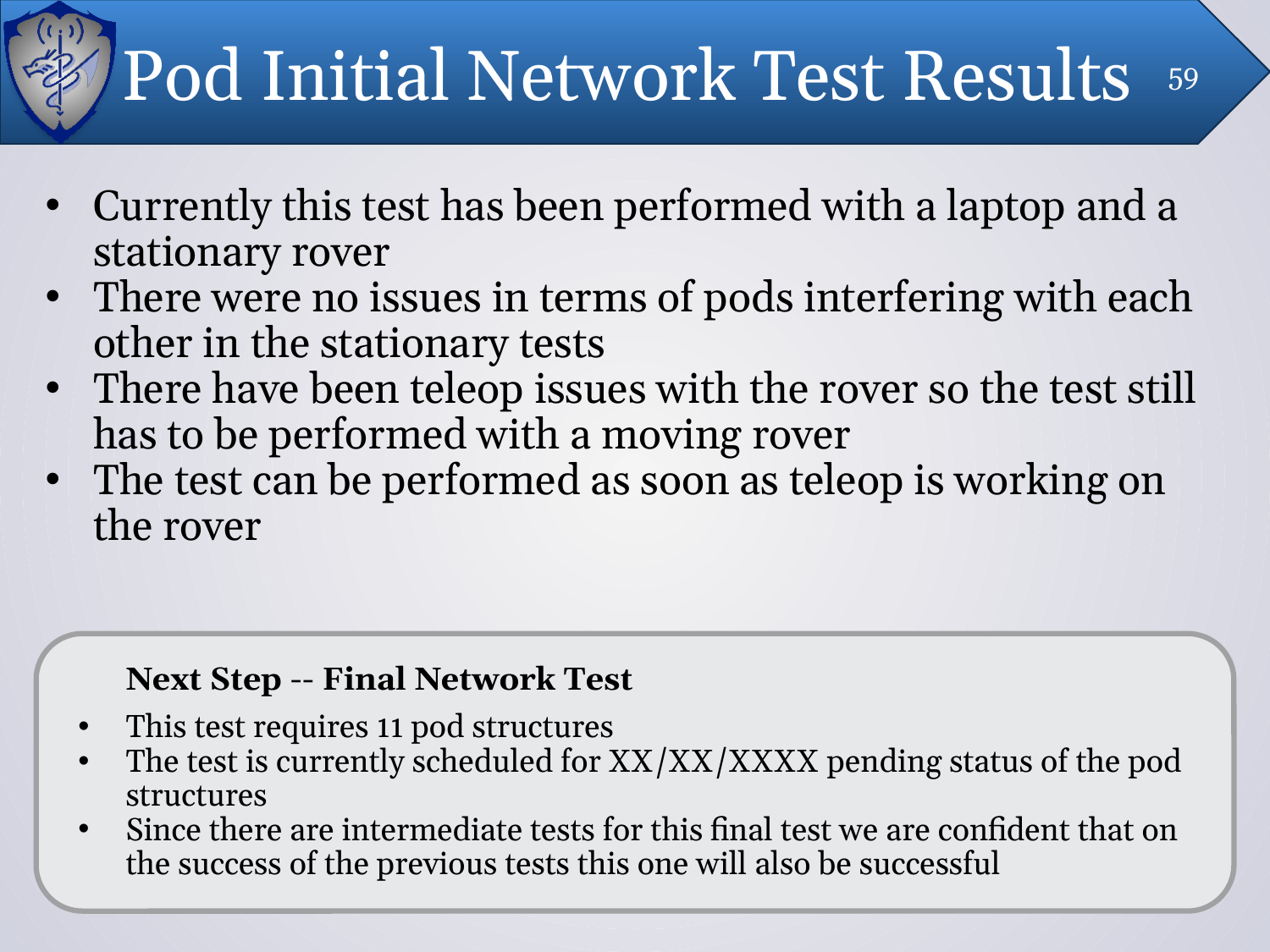

# Pod Initial Network Test Results
59
Currently this test has been performed with a laptop and a stationary rover
There were no issues in terms of pods interfering with each other in the stationary tests
There have been teleop issues with the rover so the test still has to be performed with a moving rover
The test can be performed as soon as teleop is working on the rover

Next Step -- Final Network Test
This test requires 11 pod structures
The test is currently scheduled for XX/XX/XXXX pending status of the pod structures
Since there are intermediate tests for this final test we are confident that on the success of the previous tests this one will also be successful